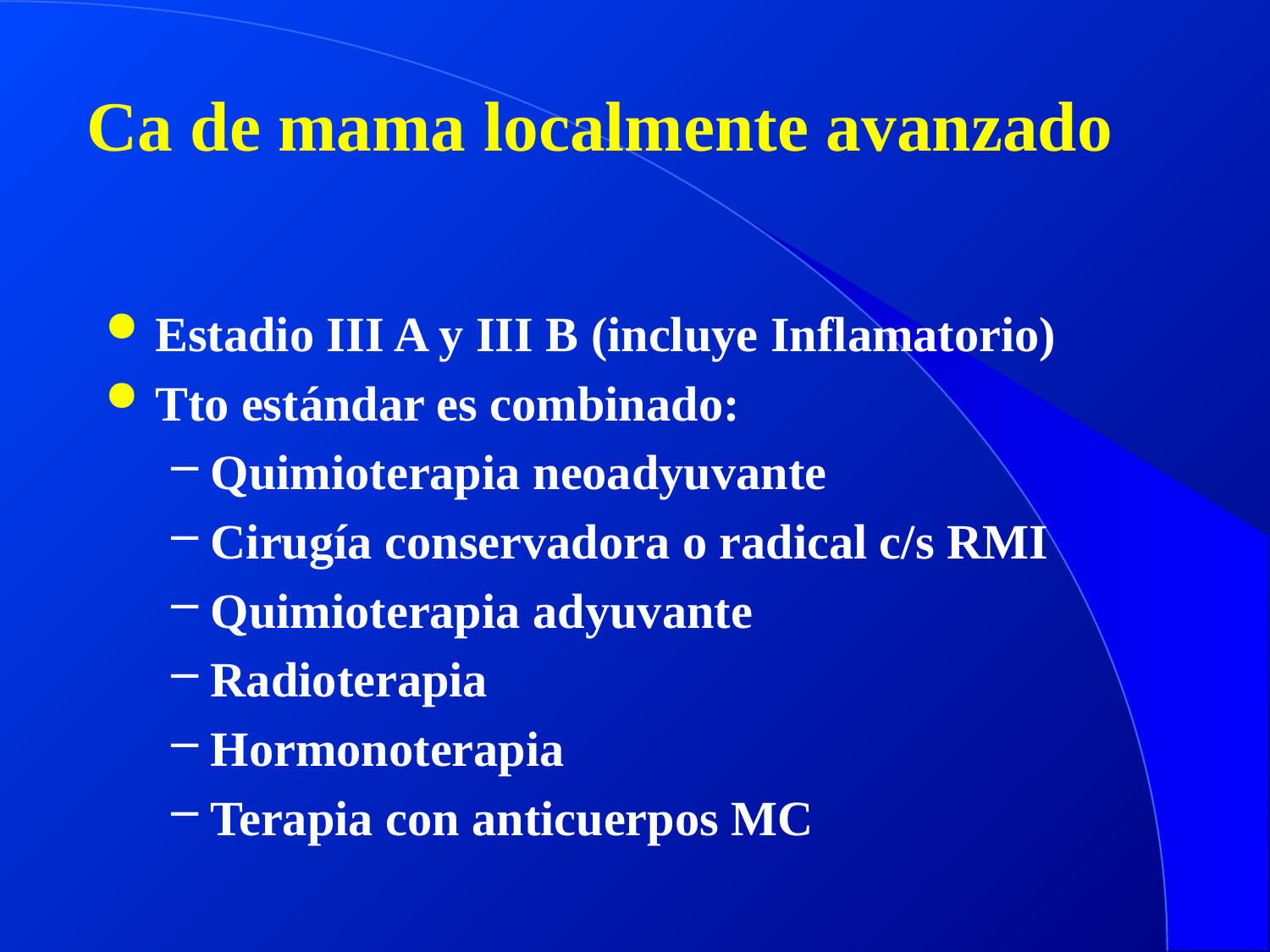

Ca de mama localmente avanzado
Estadio III A y III B (incluye Inflamatorio)
Tto estándar es combinado:
Quimioterapia neoadyuvante
Cirugía conservadora o radical c/s RMI
Quimioterapia adyuvante
Radioterapia
Hormonoterapia
Terapia con anticuerpos MC